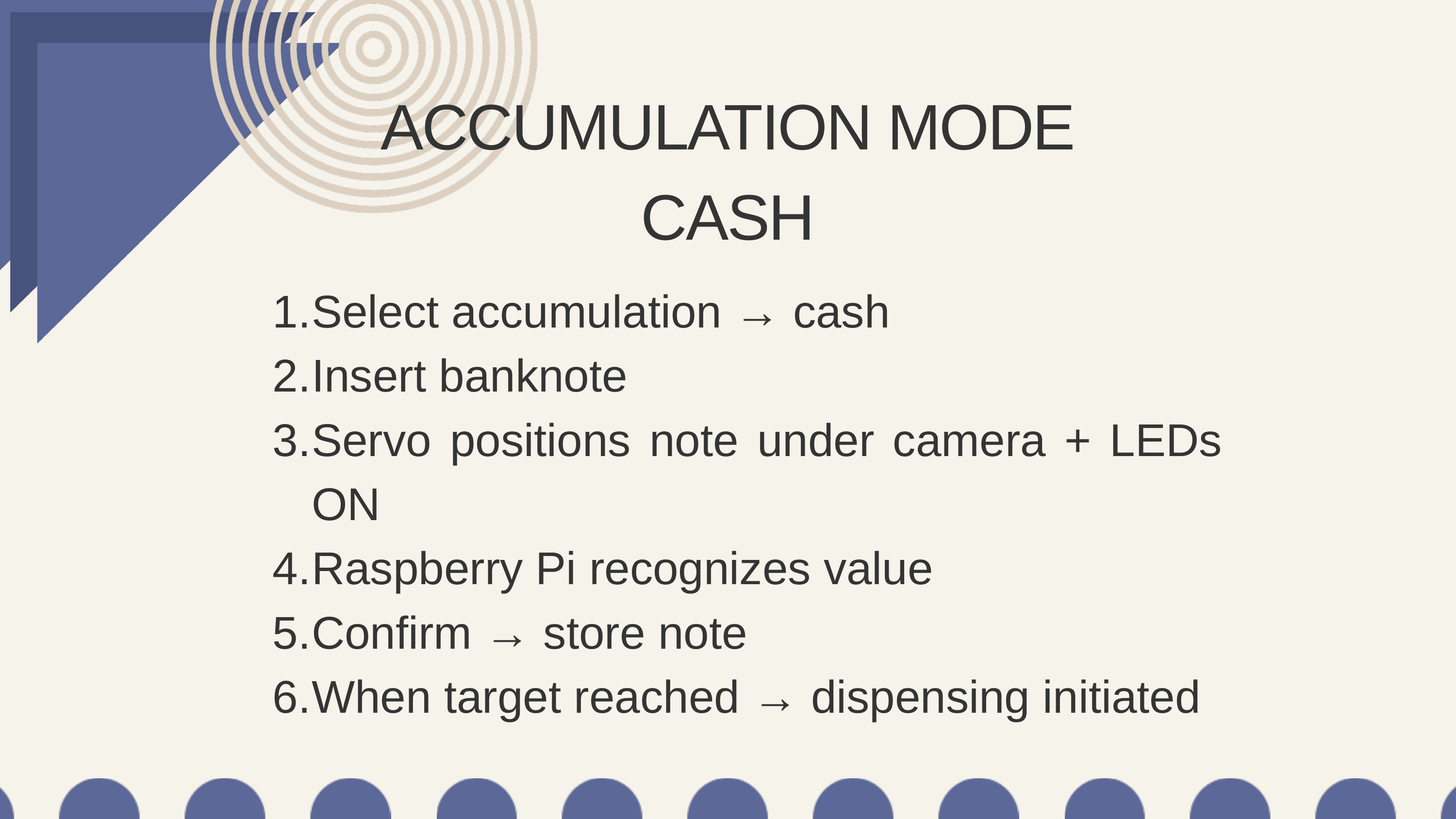

ACCUMULATION MODE
CASH

Select accumulation → cash
Insert banknote
Servo positions note under camera + LEDs ON
Raspberry Pi recognizes value
Confirm → store note
When target reached → dispensing initiated